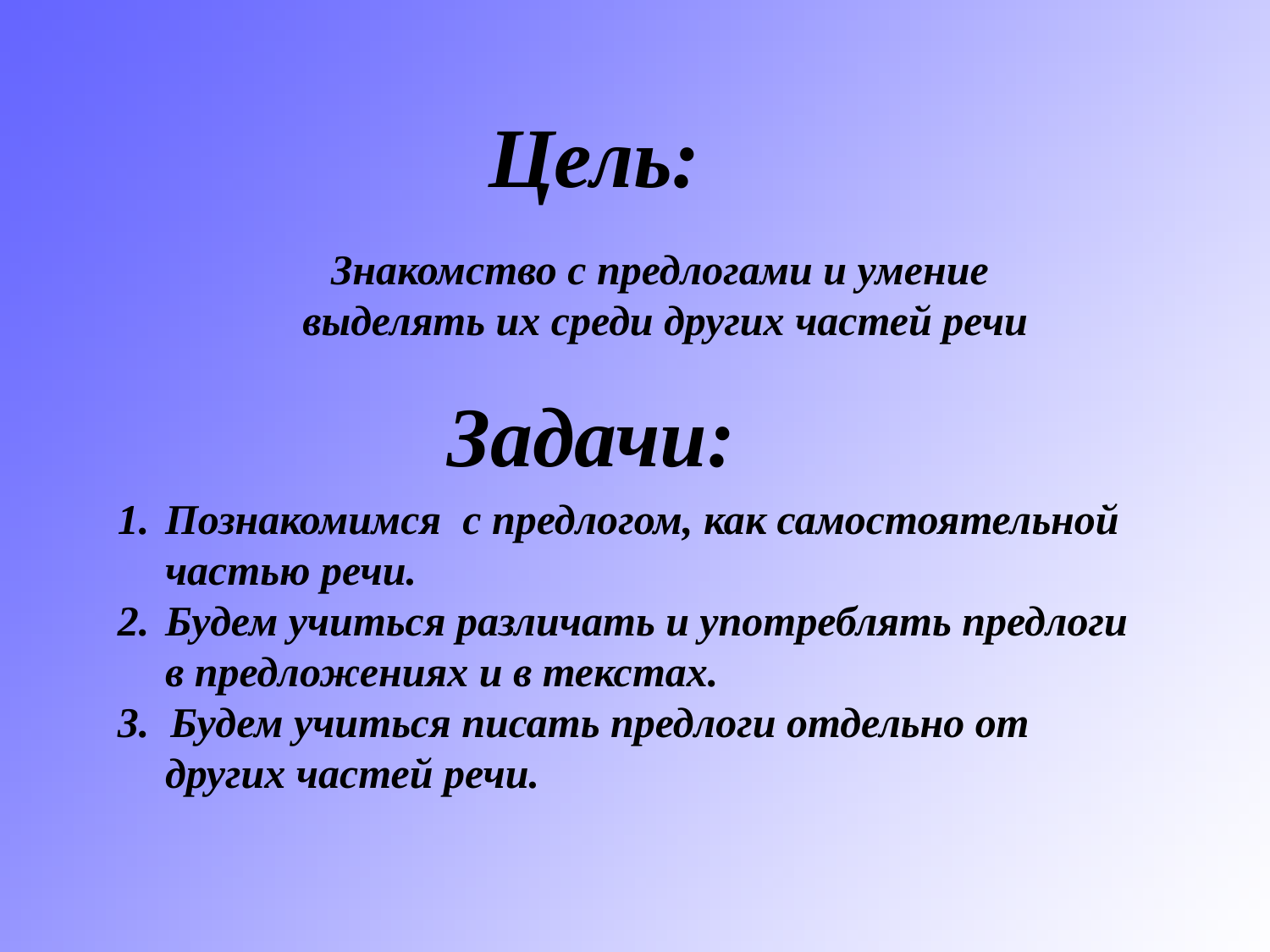

Цель:

Знакомство с предлогами и умение
 выделять их среди других частей речи

Задачи:
Познакомимся  с предлогом, как самостоятельной частью речи.
Будем учиться различать и употреблять предлоги в предложениях и в текстах.
3.  Будем учиться писать предлоги отдельно от других частей речи.